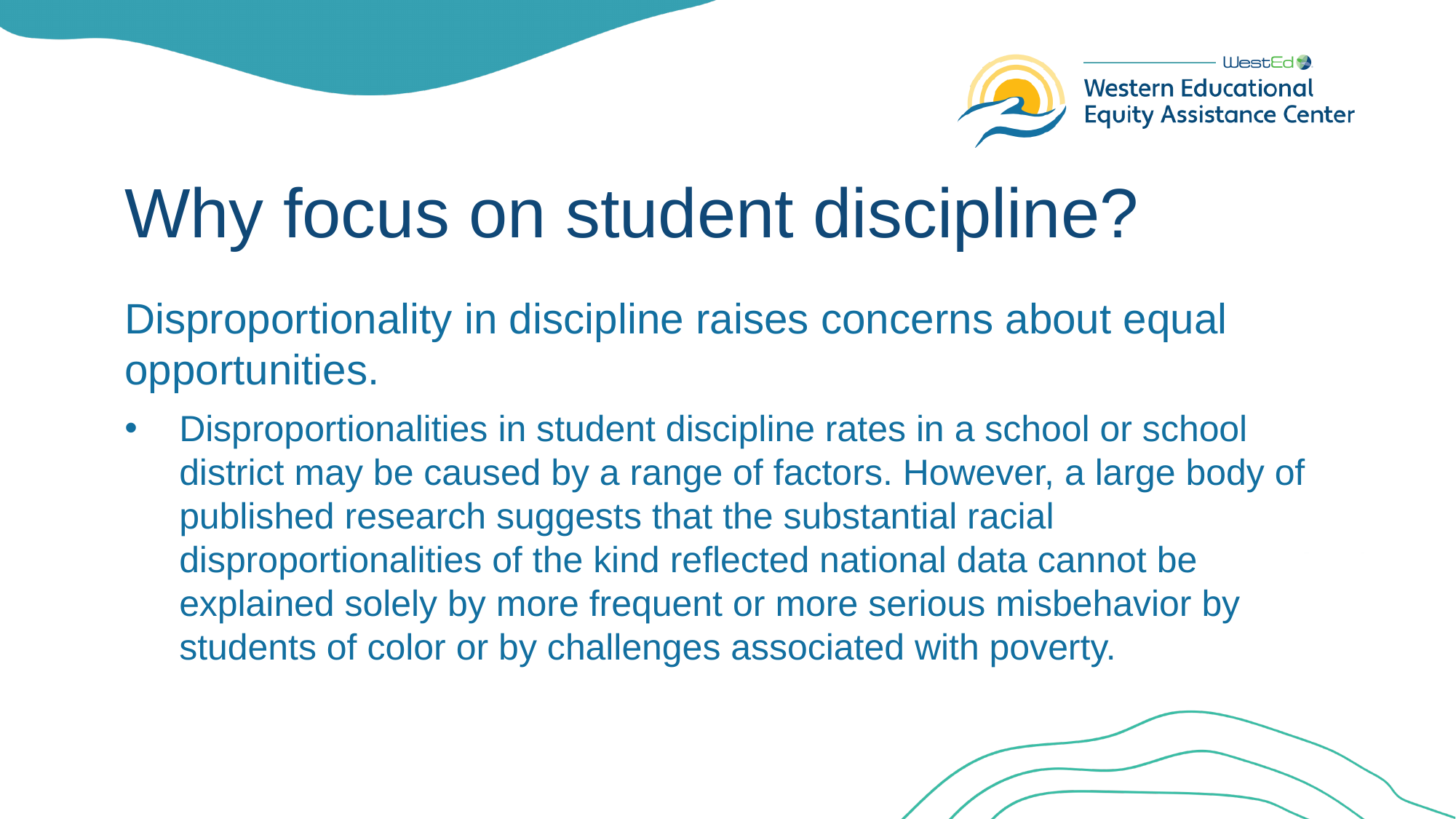

# Why focus on student discipline?
Disproportionality in discipline raises concerns about equal opportunities.
Disproportionalities in student discipline rates in a school or school district may be caused by a range of factors. However, a large body of published research suggests that the substantial racial disproportionalities of the kind reflected national data cannot be explained solely by more frequent or more serious misbehavior by students of color or by challenges associated with poverty.